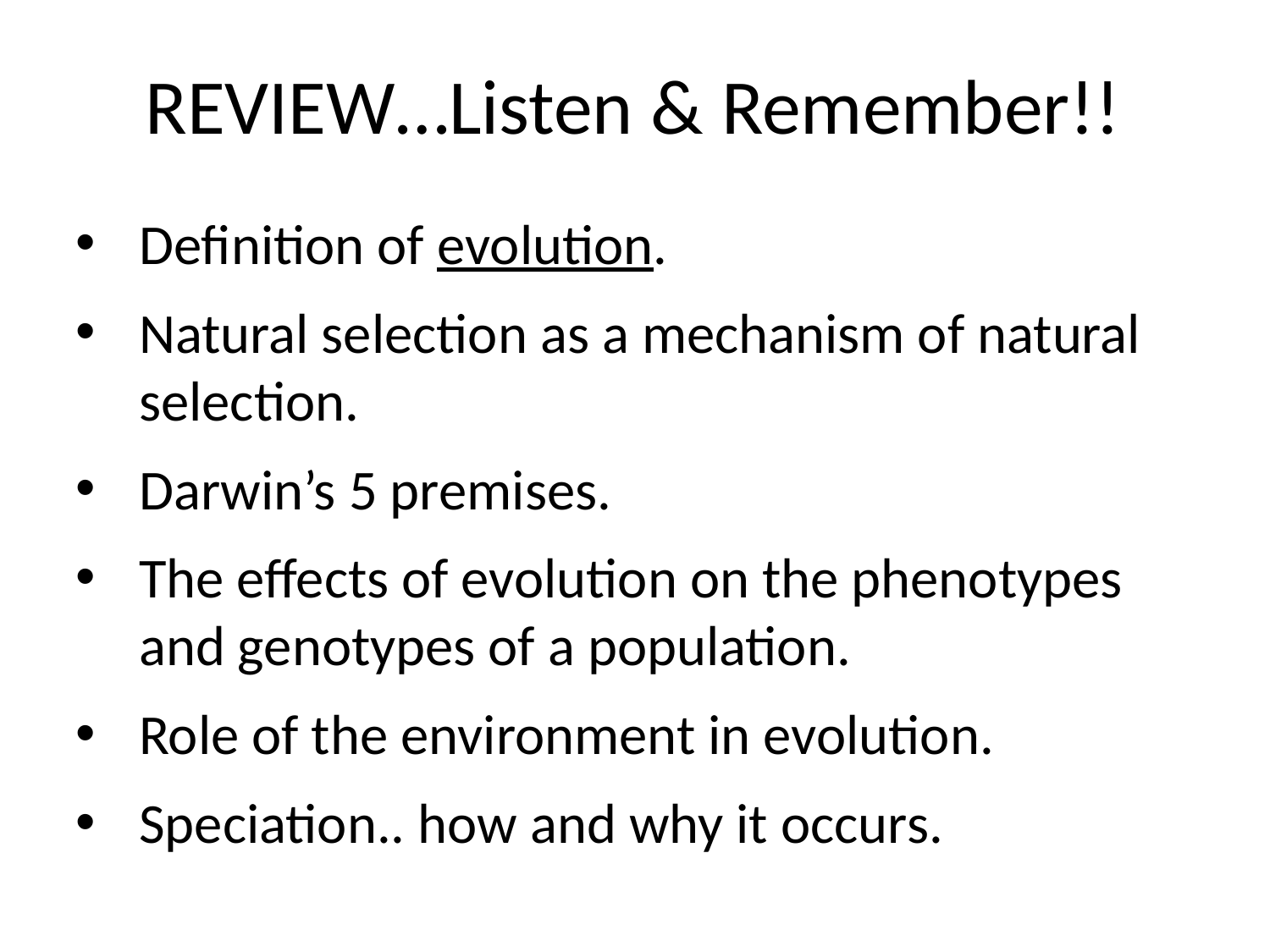

REVIEW…Listen & Remember!!
Definition of evolution.
Natural selection as a mechanism of natural selection.
Darwin’s 5 premises.
The effects of evolution on the phenotypes and genotypes of a population.
Role of the environment in evolution.
Speciation.. how and why it occurs.